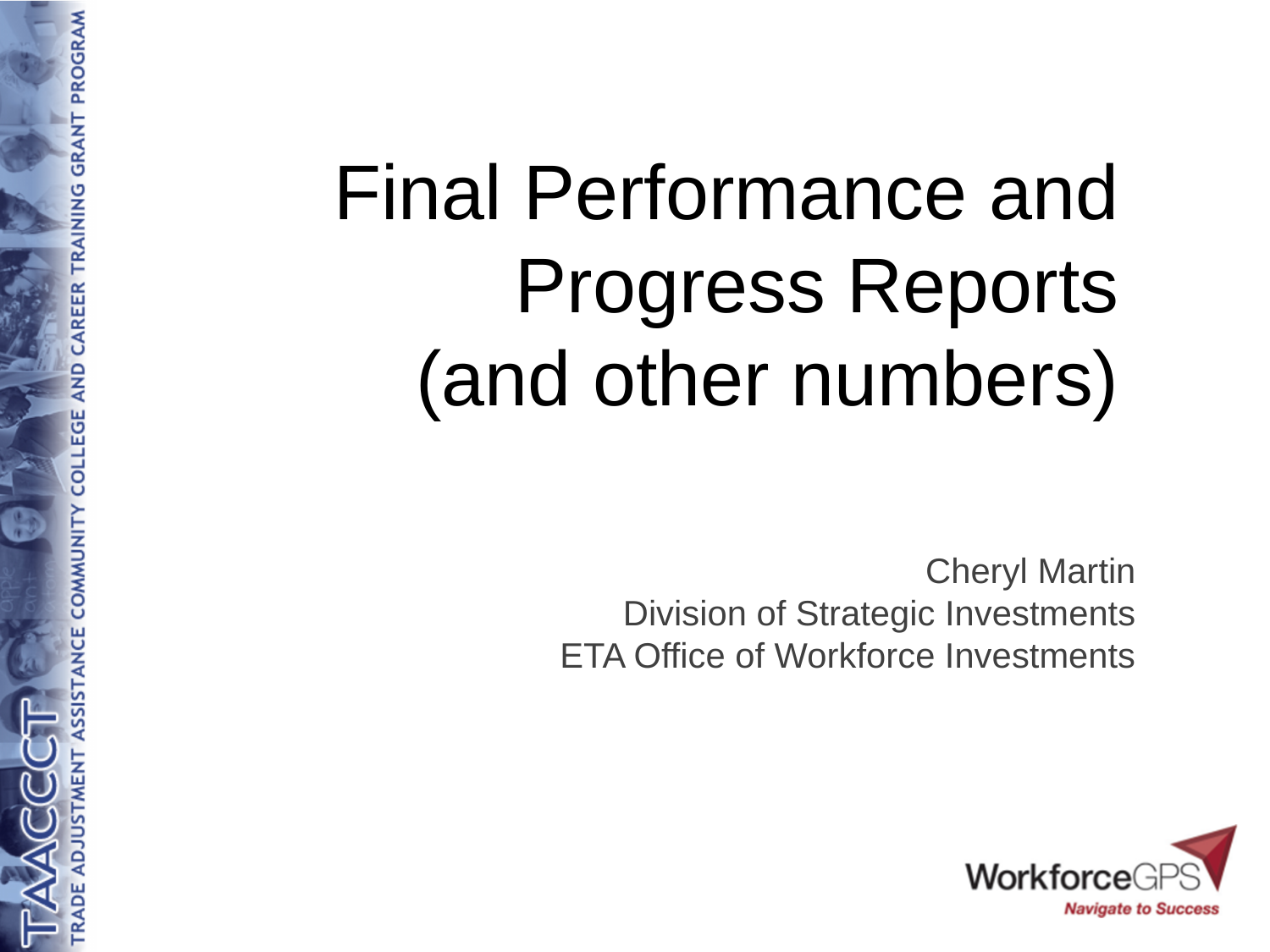

Final Performance and
Progress Reports
(and other numbers)
Cheryl Martin
Division of Strategic Investments
ETA Office of Workforce Investments